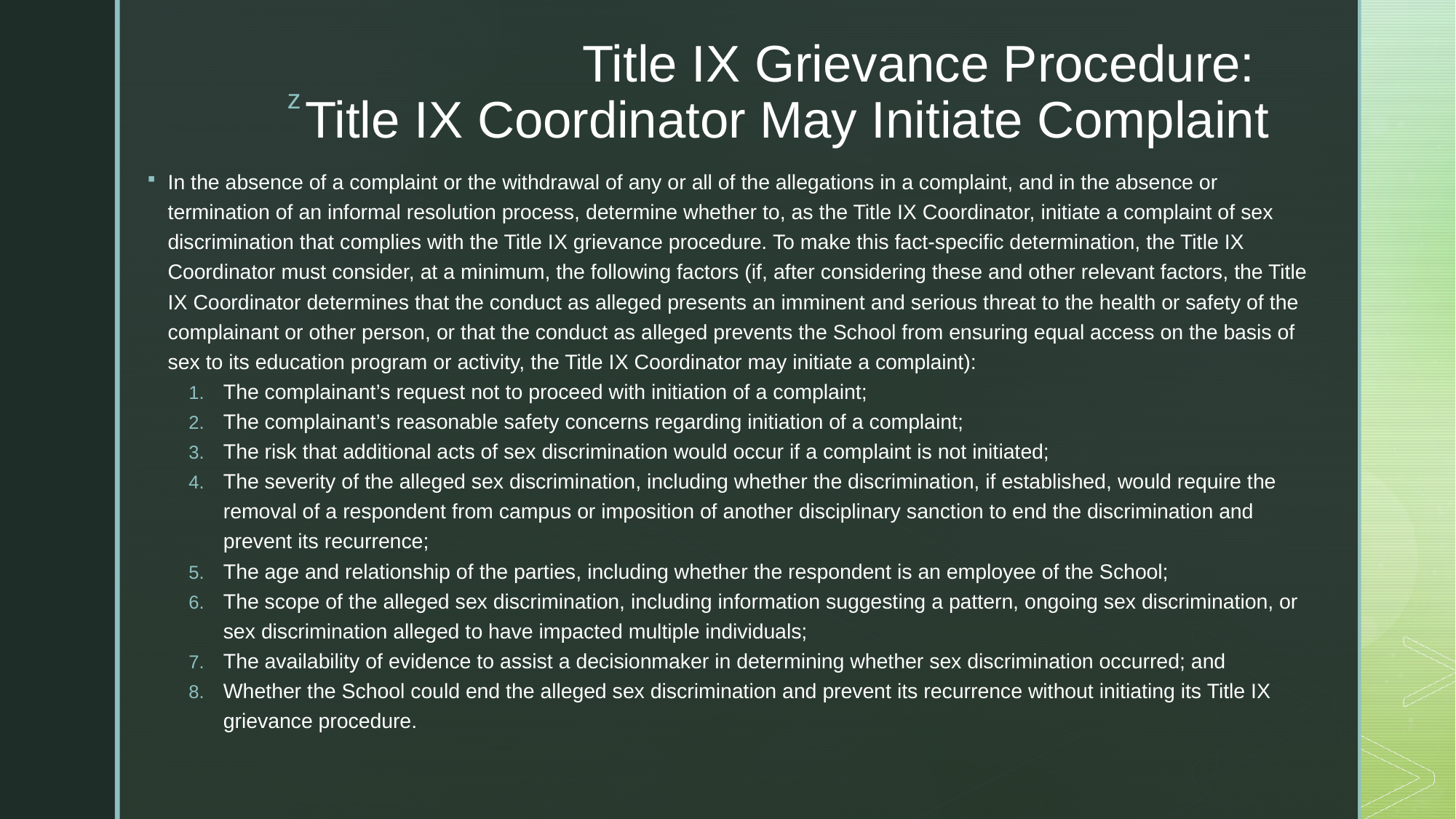

# Title IX Grievance Procedure: Title IX Coordinator May Initiate Complaint

In the absence of a complaint or the withdrawal of any or all of the allegations in a complaint, and in the absence or termination of an informal resolution process, determine whether to, as the Title IX Coordinator, initiate a complaint of sex discrimination that complies with the Title IX grievance procedure. To make this fact-specific determination, the Title IX Coordinator must consider, at a minimum, the following factors (if, after considering these and other relevant factors, the Title IX Coordinator determines that the conduct as alleged presents an imminent and serious threat to the health or safety of the complainant or other person, or that the conduct as alleged prevents the School from ensuring equal access on the basis of sex to its education program or activity, the Title IX Coordinator may initiate a complaint):
The complainant’s request not to proceed with initiation of a complaint;
The complainant’s reasonable safety concerns regarding initiation of a complaint;
The risk that additional acts of sex discrimination would occur if a complaint is not initiated;
The severity of the alleged sex discrimination, including whether the discrimination, if established, would require the removal of a respondent from campus or imposition of another disciplinary sanction to end the discrimination and prevent its recurrence;
The age and relationship of the parties, including whether the respondent is an employee of the School;
The scope of the alleged sex discrimination, including information suggesting a pattern, ongoing sex discrimination, or sex discrimination alleged to have impacted multiple individuals;
The availability of evidence to assist a decisionmaker in determining whether sex discrimination occurred; and
Whether the School could end the alleged sex discrimination and prevent its recurrence without initiating its Title IX grievance procedure.